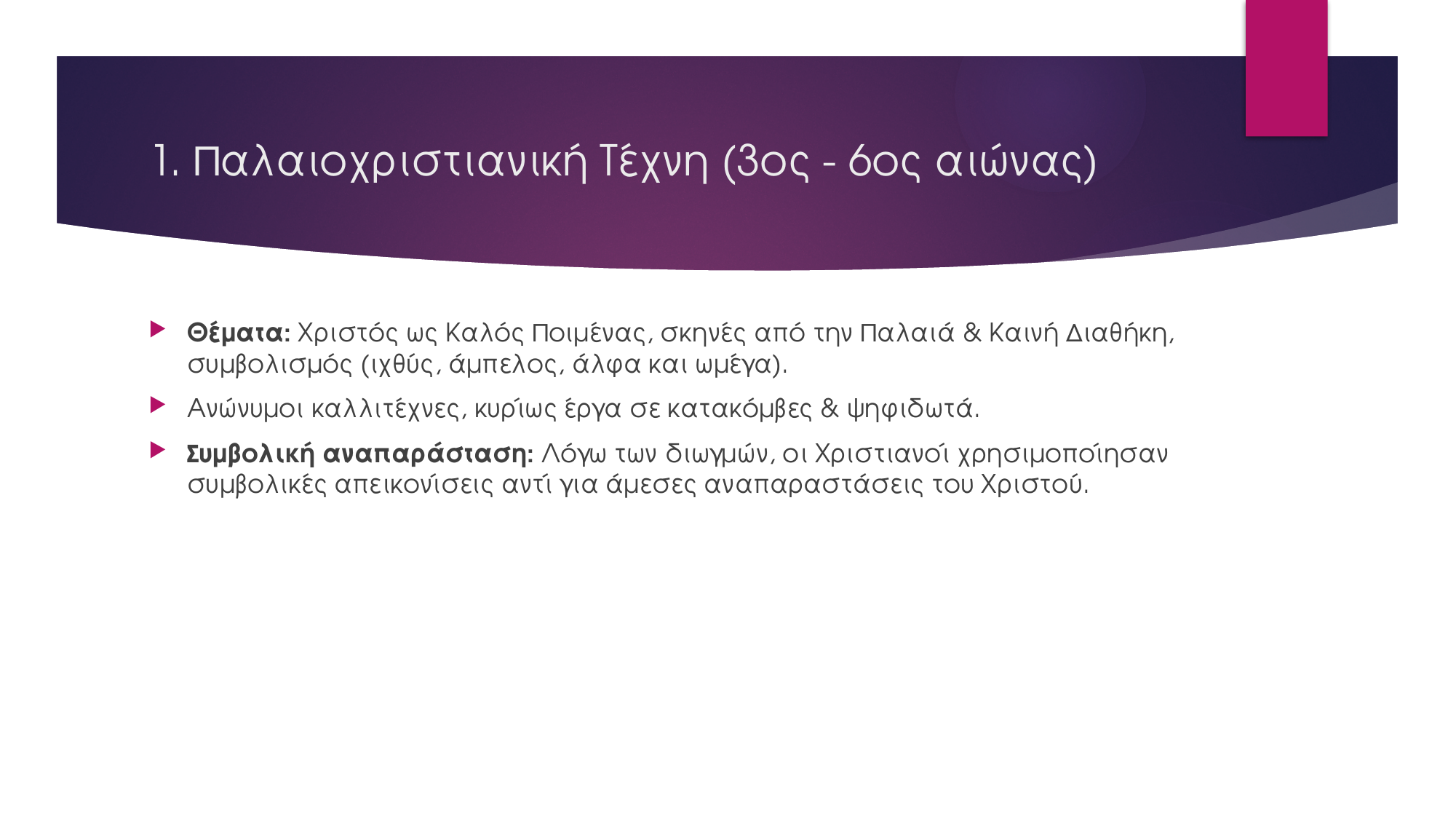

# 1. Παλαιοχριστιανική Τέχνη (3ος - 6ος αιώνας)
Θέματα: Χριστός ως Καλός Ποιμένας, σκηνές από την Παλαιά & Καινή Διαθήκη, συμβολισμός (ιχθύς, άμπελος, άλφα και ωμέγα).
Ανώνυμοι καλλιτέχνες, κυρίως έργα σε κατακόμβες & ψηφιδωτά.
Συμβολική αναπαράσταση: Λόγω των διωγμών, οι Χριστιανοί χρησιμοποίησαν συμβολικές απεικονίσεις αντί για άμεσες αναπαραστάσεις του Χριστού.